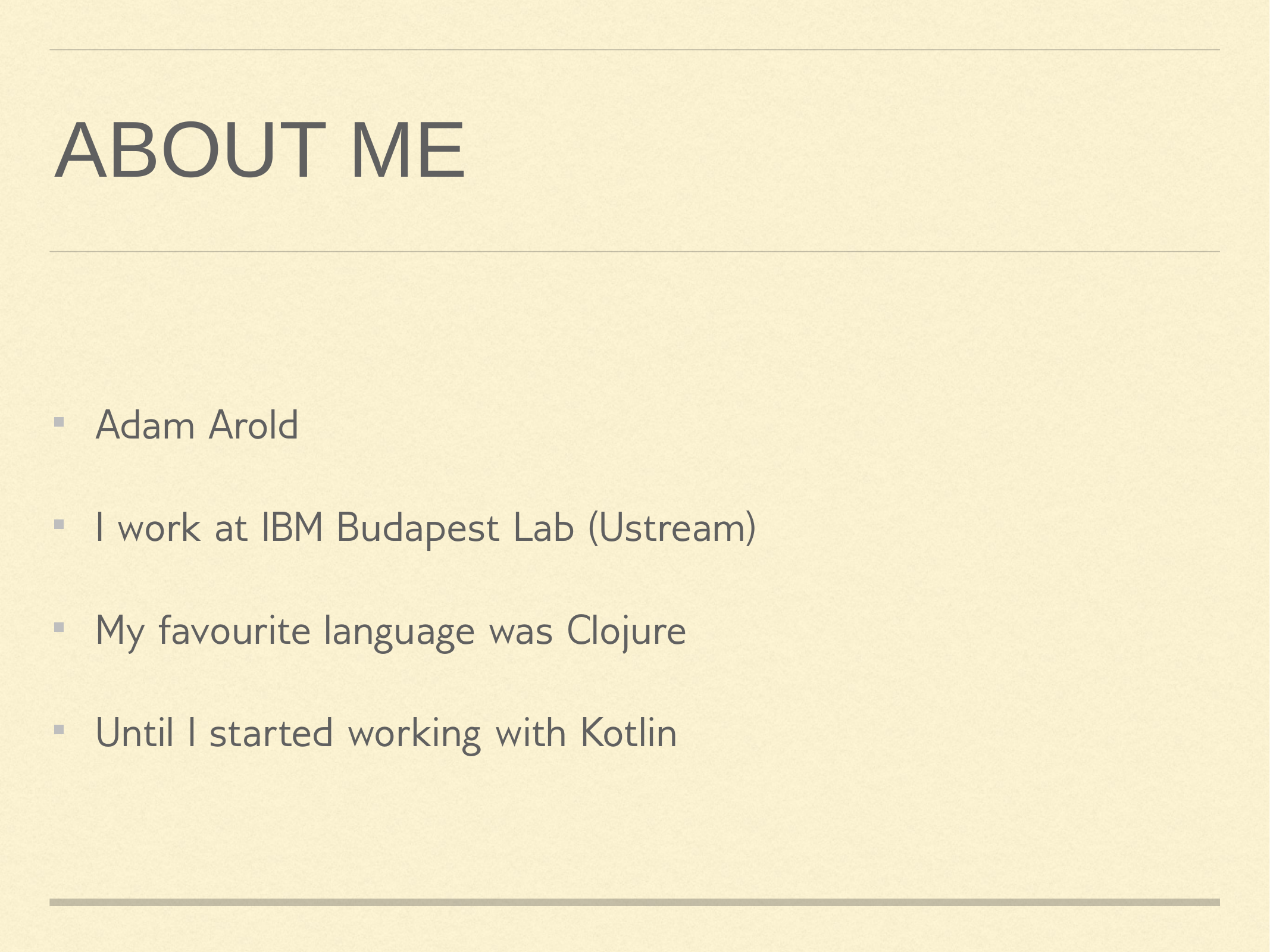

# About me
Adam Arold
I work at IBM Budapest Lab (Ustream)
My favourite language was Clojure
Until I started working with Kotlin